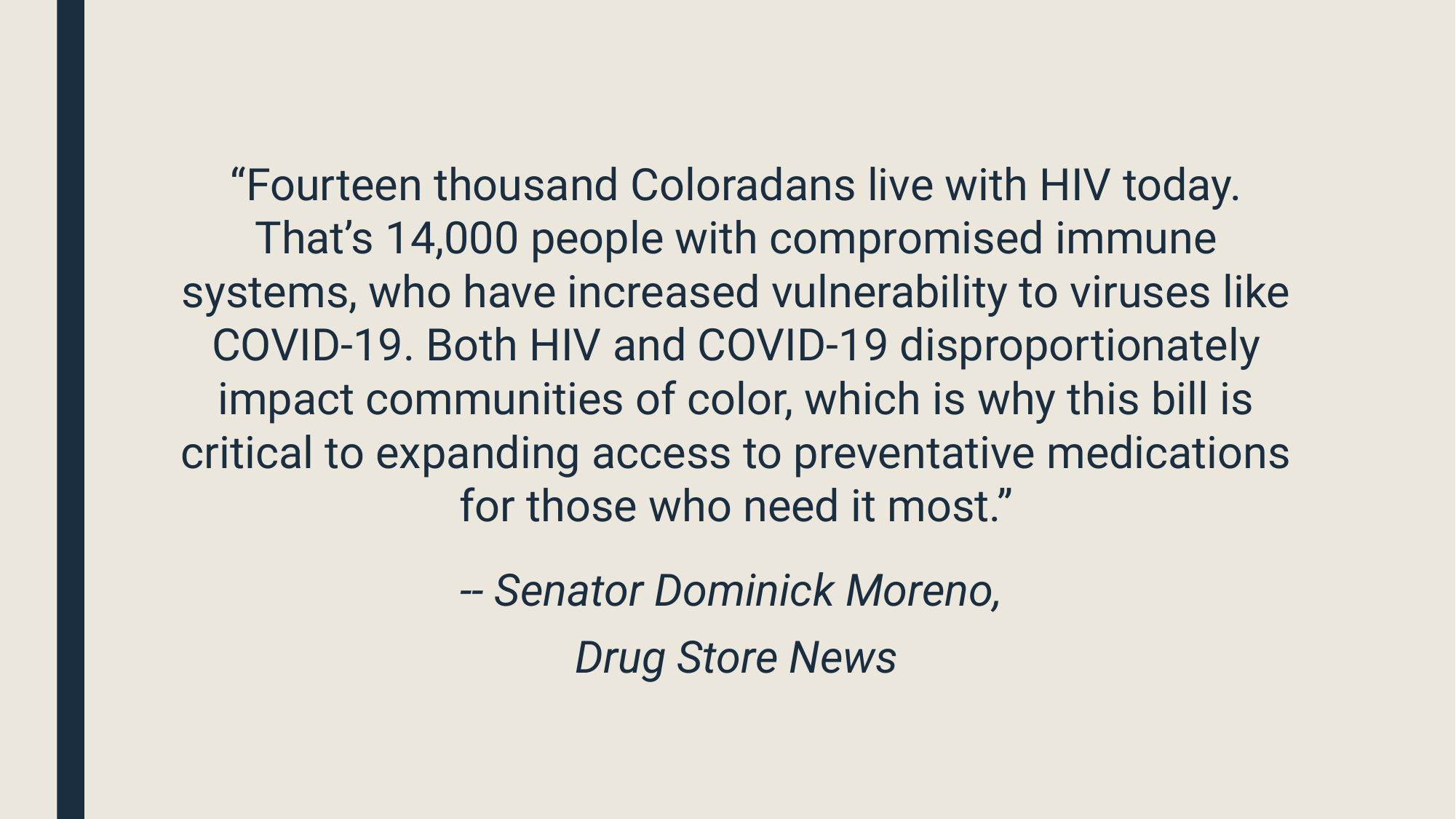

“Fourteen thousand Coloradans live with HIV today. That’s 14,000 people with compromised immune systems, who have increased vulnerability to viruses like COVID-19. Both HIV and COVID-19 disproportionately impact communities of color, which is why this bill is critical to expanding access to preventative medications for those who need it most.”
-- Senator Dominick Moreno,
Drug Store News